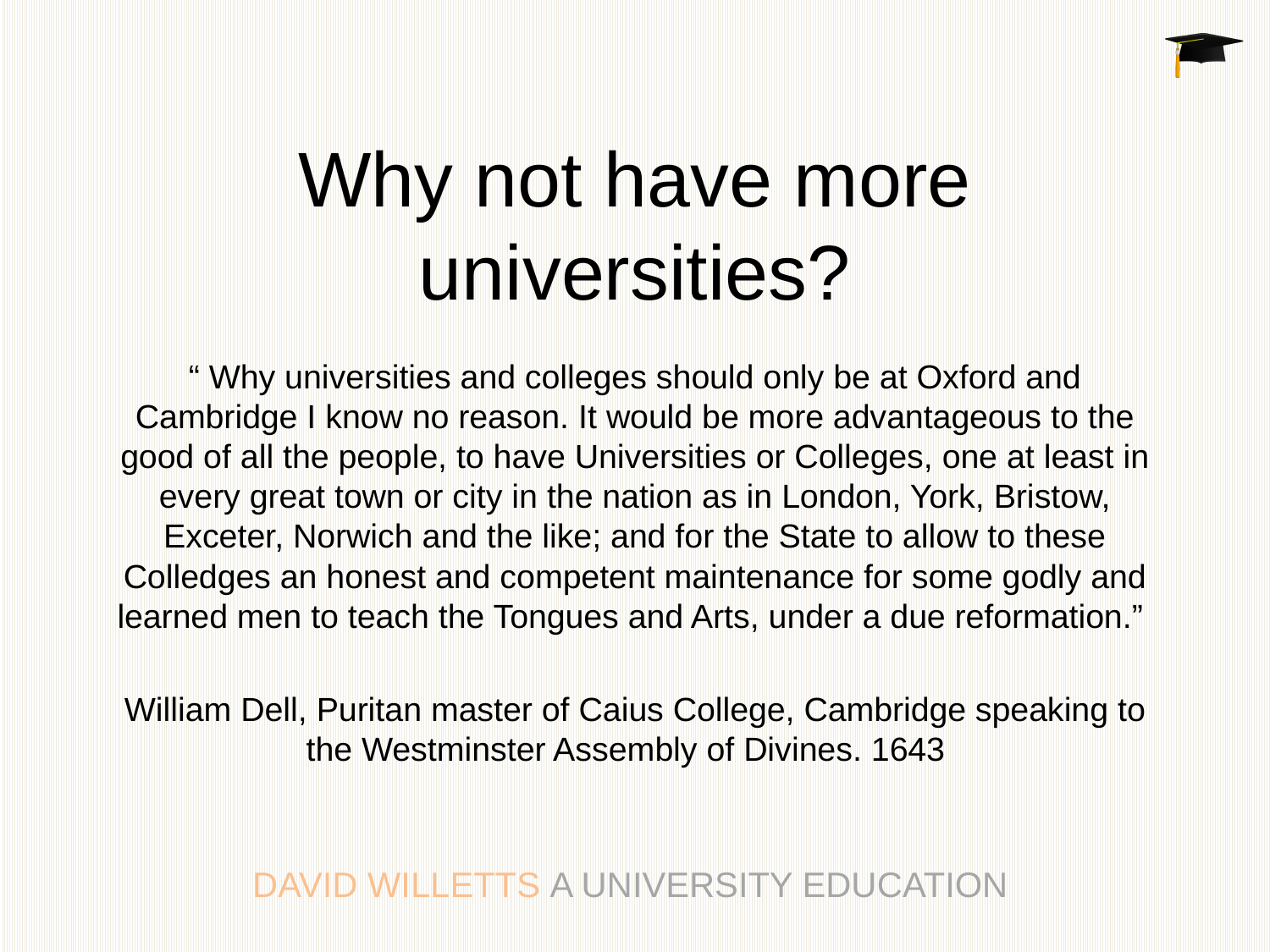

Why not have more universities?
“ Why universities and colleges should only be at Oxford and Cambridge I know no reason. It would be more advantageous to the good of all the people, to have Universities or Colleges, one at least in every great town or city in the nation as in London, York, Bristow, Exceter, Norwich and the like; and for the State to allow to these Colledges an honest and competent maintenance for some godly and learned men to teach the Tongues and Arts, under a due reformation.”

William Dell, Puritan master of Caius College, Cambridge speaking to the Westminster Assembly of Divines. 1643